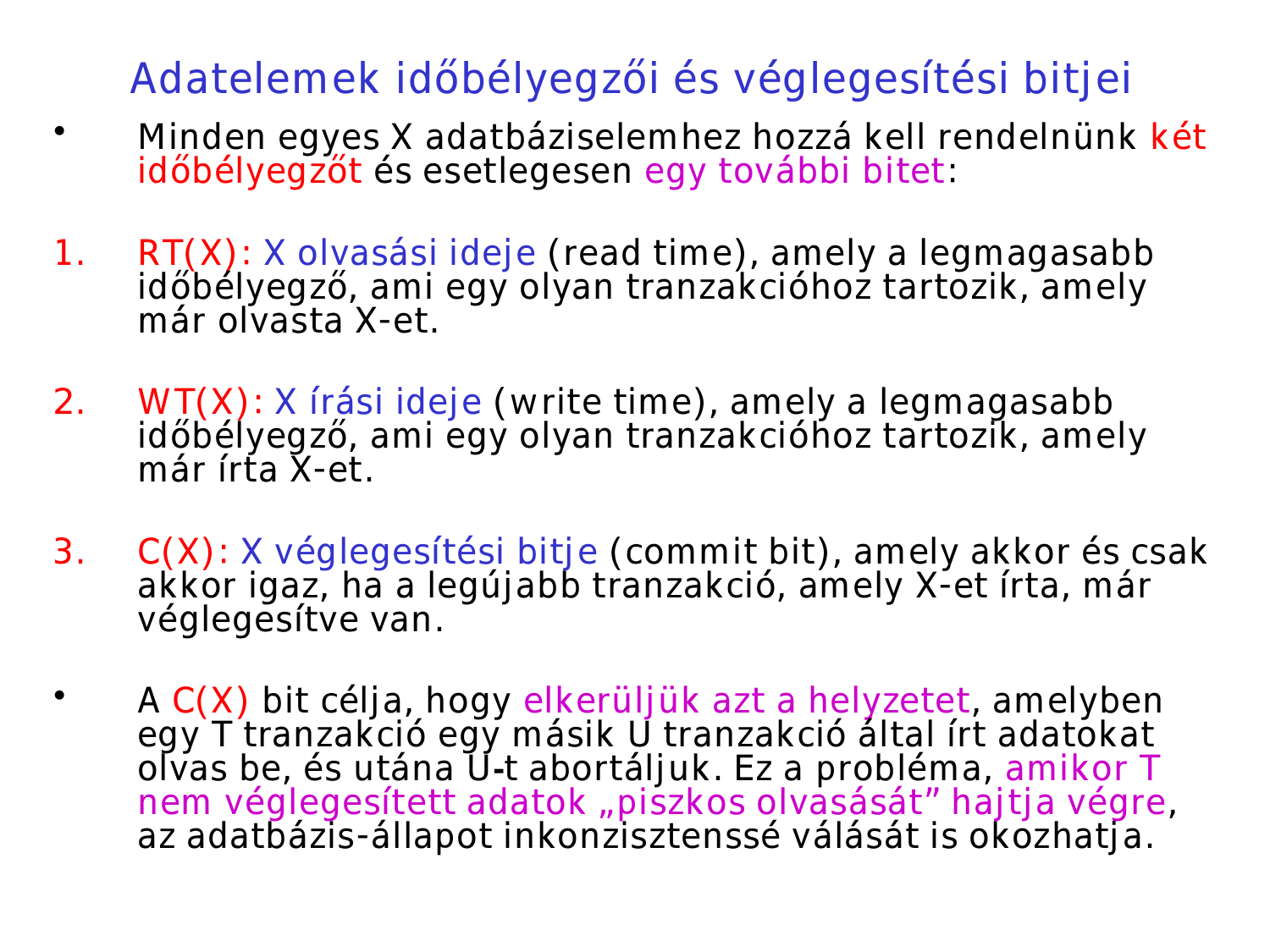

# Adatelemek időbélyegzői és véglegesítési bitjei
Minden egyes X adatbáziselemhez hozzá kell rendelnünk két időbélyegzőt és esetlegesen egy további bitet:

RT(X): X olvasási ideje (read time), amely a legmagasabb időbélyegző, ami egy olyan tranzakcióhoz tartozik, amely már olvasta X-et.

WT(X): X írási ideje (write time), amely a legmagasabb időbélyegző, ami egy olyan tranzakcióhoz tartozik, amely már írta X-et.

C(X): X véglegesítési bitje (commit bit), amely akkor és csak akkor igaz, ha a legújabb tranzakció, amely X-et írta, már véglegesítve van.

A C(X) bit célja, hogy elkerüljük azt a helyzetet, amelyben egy T tranzakció egy másik U tranzakció által írt adatokat olvas be, és utána U‑t abortáljuk. Ez a probléma, amikor T nem véglegesített adatok „piszkos olvasását” hajtja végre, az adatbázis-állapot inkonzisztenssé válását is okozhatja.